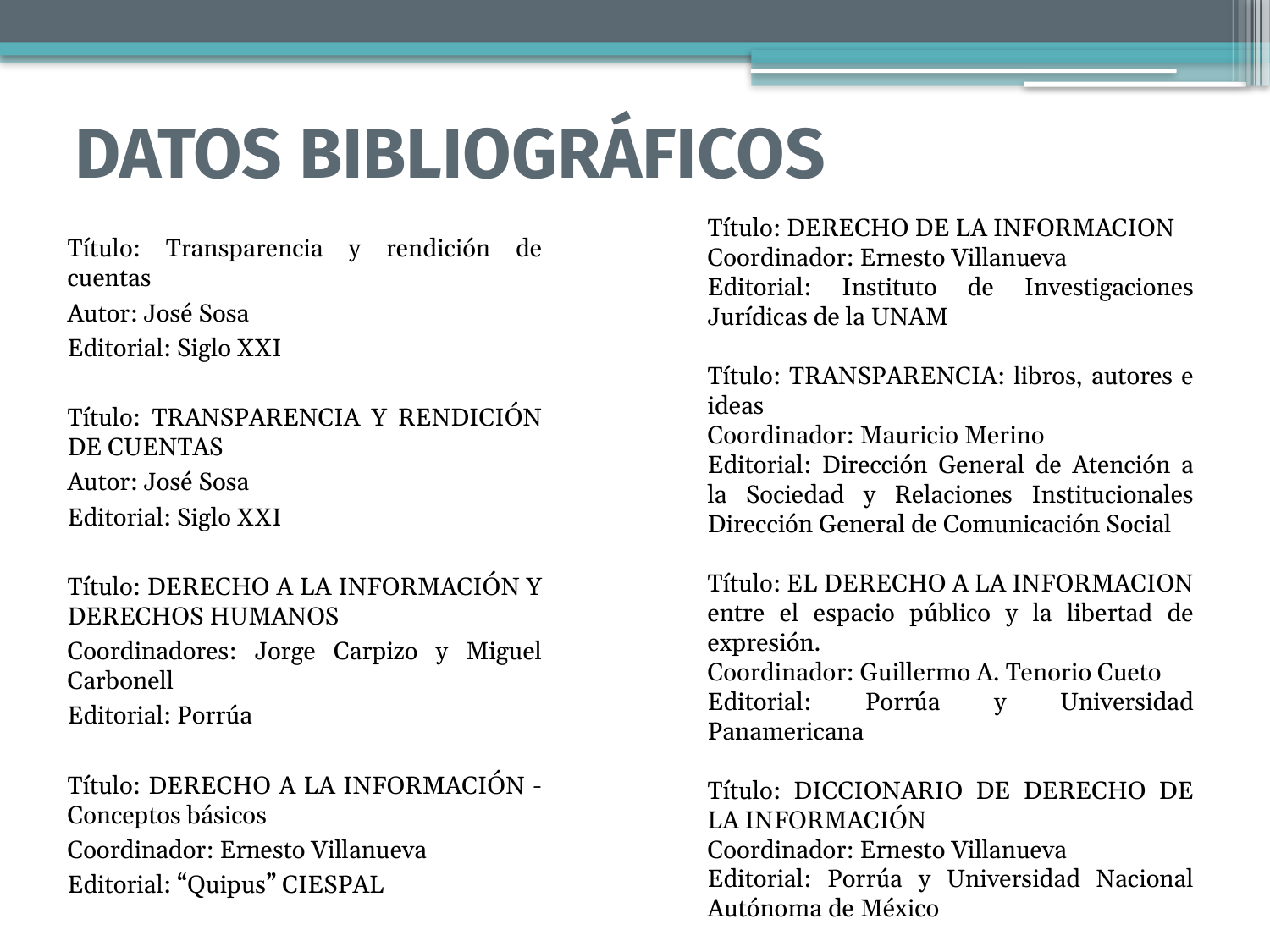

# DATOS BIBLIOGRÁFICOS
Título: DERECHO DE LA INFORMACION
Coordinador: Ernesto Villanueva
Editorial: Instituto de Investigaciones Jurídicas de la UNAM

Título: TRANSPARENCIA: libros, autores e ideas
Coordinador: Mauricio Merino
Editorial: Dirección General de Atención a la Sociedad y Relaciones Institucionales Dirección General de Comunicación Social

Título: EL DERECHO A LA INFORMACION entre el espacio público y la libertad de expresión.
Coordinador: Guillermo A. Tenorio Cueto
Editorial: Porrúa y Universidad Panamericana

Título: DICCIONARIO DE DERECHO DE LA INFORMACIÓN
Coordinador: Ernesto Villanueva
Editorial: Porrúa y Universidad Nacional Autónoma de México
Título: Transparencia y rendición de cuentas
Autor: José Sosa
Editorial: Siglo XXI

Título: TRANSPARENCIA Y RENDICIÓN DE CUENTAS
Autor: José Sosa
Editorial: Siglo XXI

Título: DERECHO A LA INFORMACIÓN Y DERECHOS HUMANOS
Coordinadores: Jorge Carpizo y Miguel Carbonell
Editorial: Porrúa

Título: DERECHO A LA INFORMACIÓN - Conceptos básicos
Coordinador: Ernesto Villanueva
Editorial: “Quipus” CIESPAL